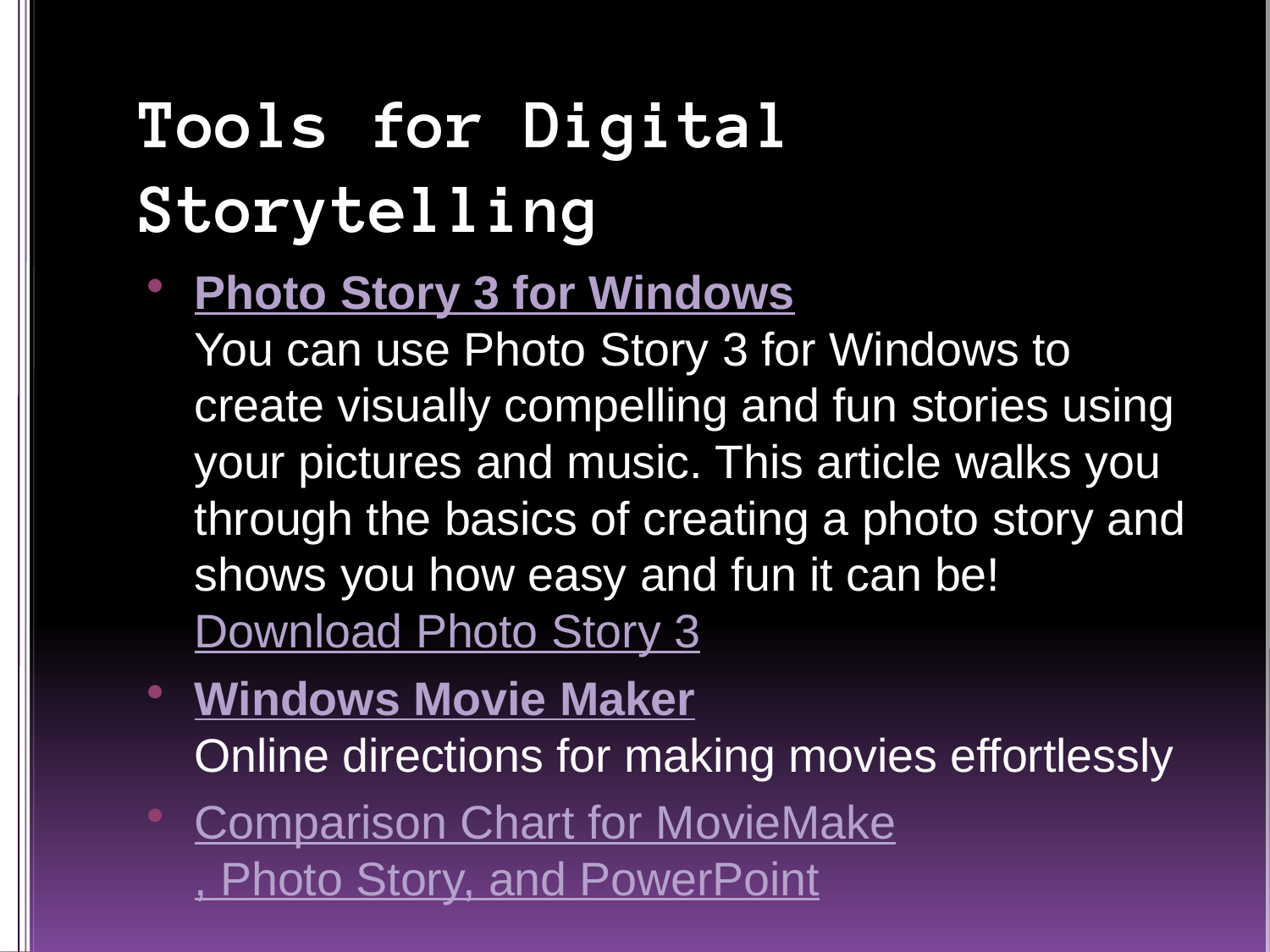

# Tools for Digital Storytelling
Photo Story 3 for Windows
You can use Photo Story 3 for Windows to create visually compelling and fun stories using your pictures and music. This article walks you through the basics of creating a photo story and shows you how easy and fun it can be!  Download Photo Story 3
Windows Movie Maker
Online directions for making movies effortlessly
Comparison Chart for MovieMake, Photo Story, and PowerPoint